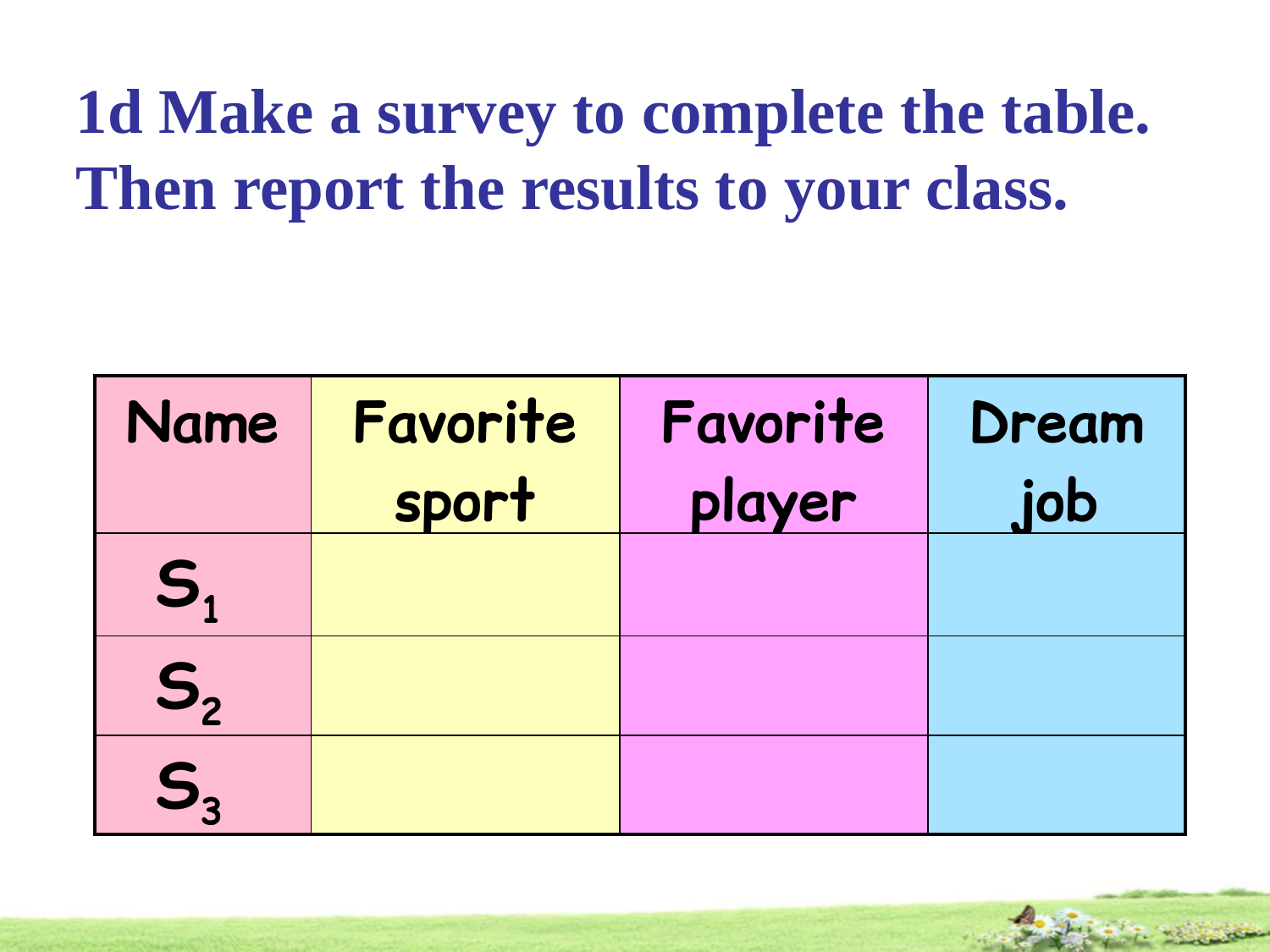

1d Make a survey to complete the table. Then report the results to your class.
| Name | Favorite sport | Favorite player | Dream job |
| --- | --- | --- | --- |
| S1 |  |  |  |
| S2 |  |  |  |
| S3 |  |  |  |